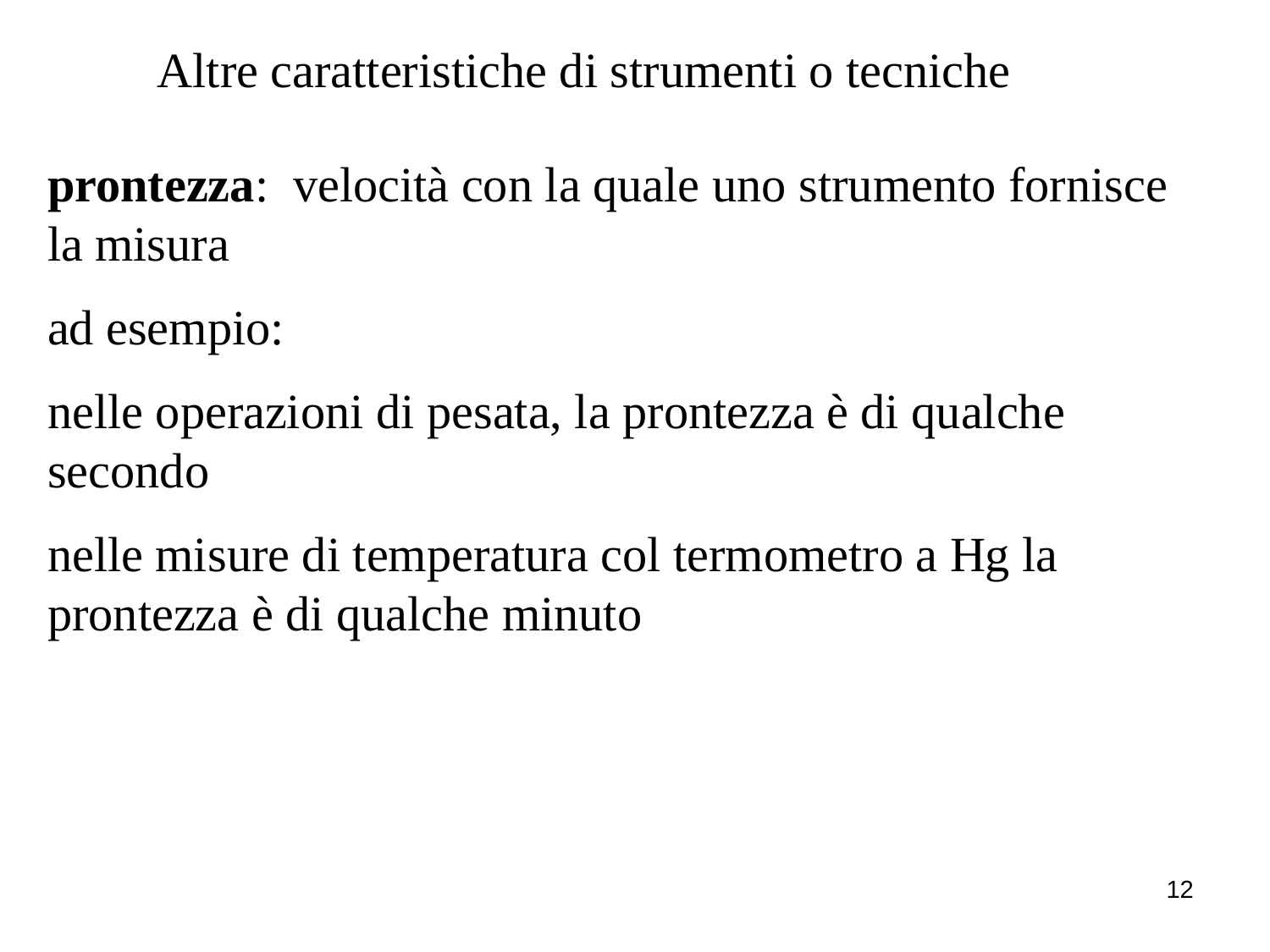

Altre caratteristiche di strumenti o tecniche
prontezza:  velocità con la quale uno strumento fornisce la misura
ad esempio:
nelle operazioni di pesata, la prontezza è di qualche secondo
nelle misure di temperatura col termometro a Hg la prontezza è di qualche minuto
12